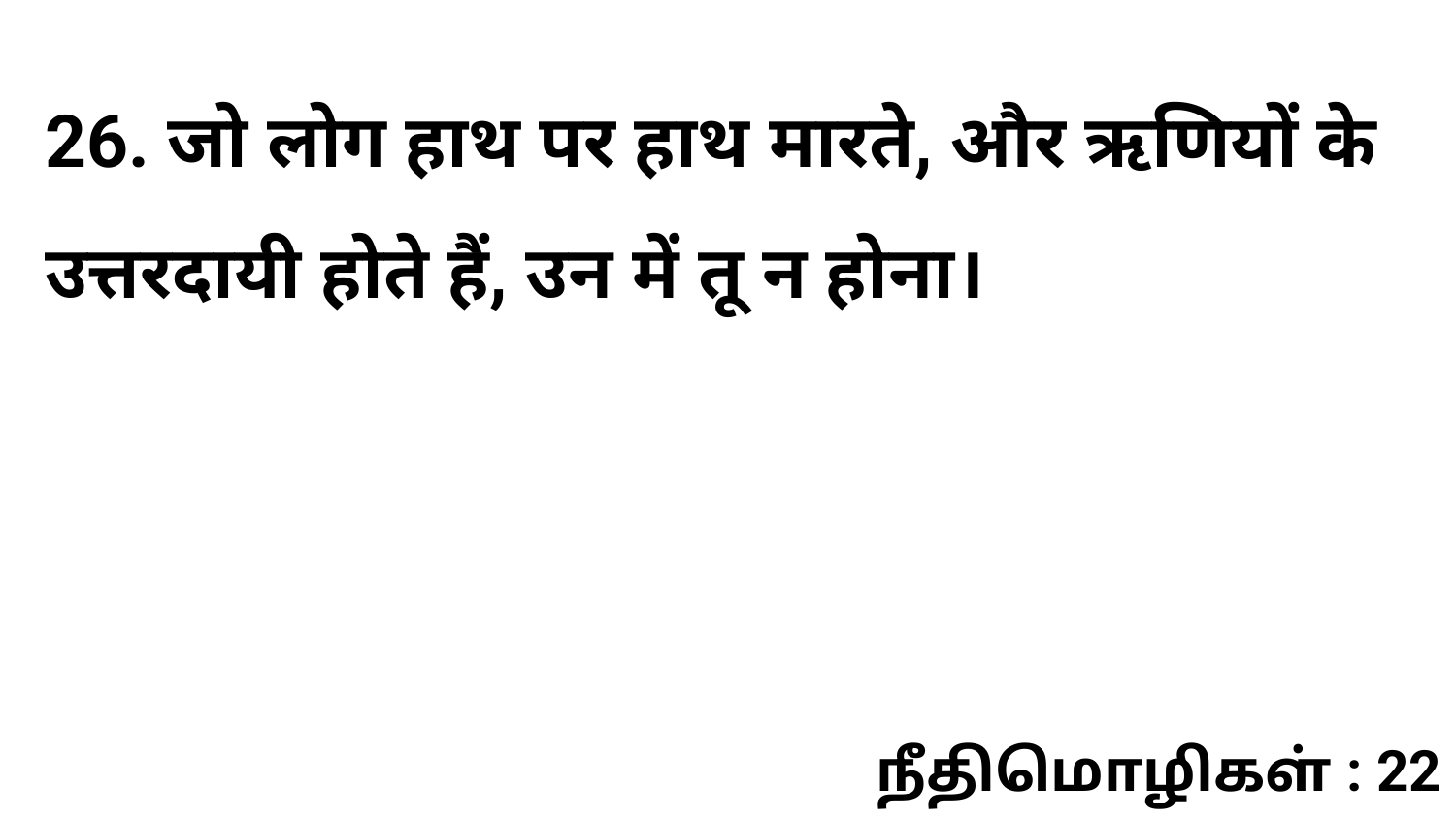

26. जो लोग हाथ पर हाथ मारते, और ऋणियों के उत्तरदायी होते हैं, उन में तू न होना।
நீதிமொழிகள் : 22